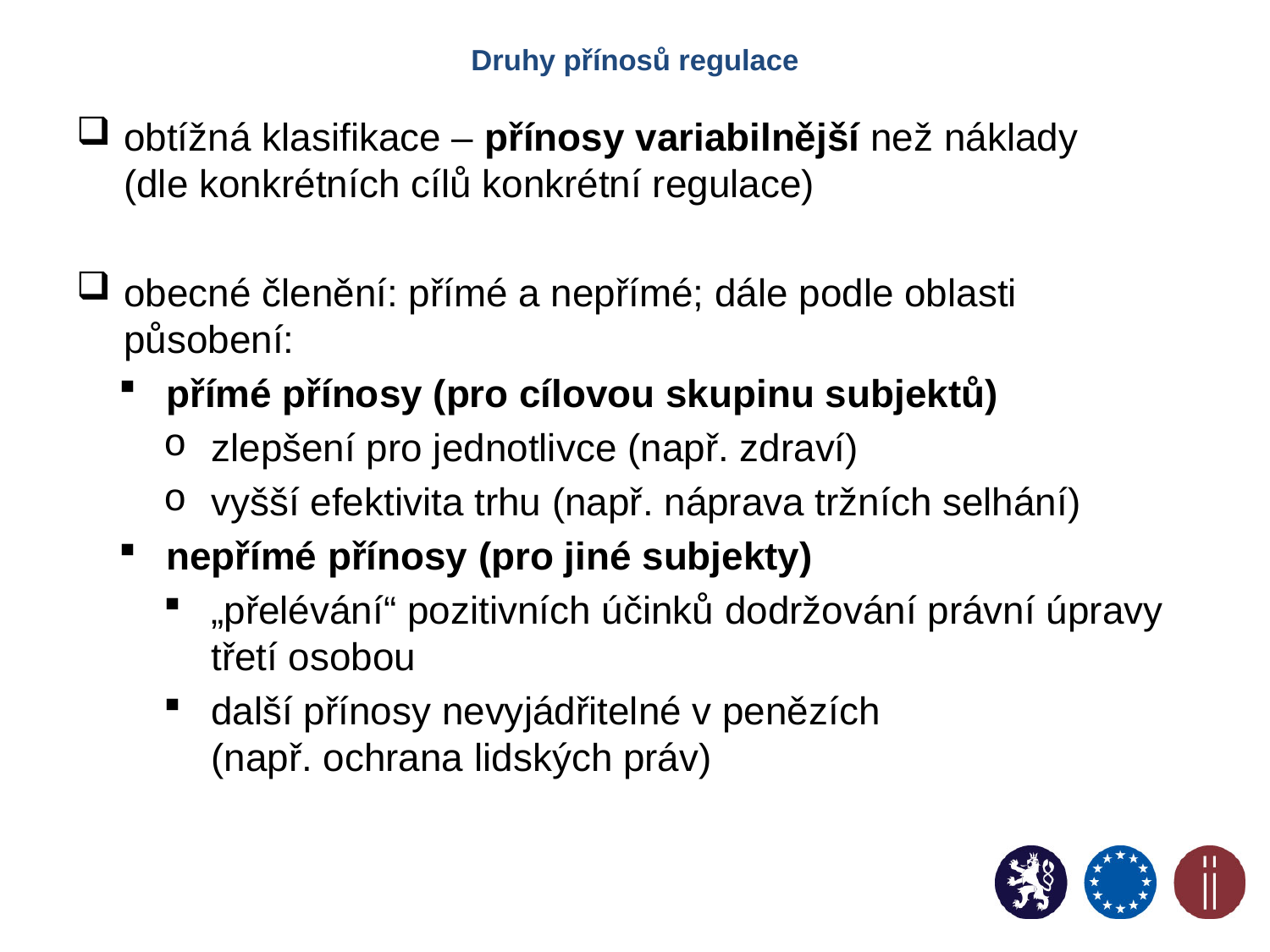

# Druhy přínosů regulace
obtížná klasifikace – přínosy variabilnější než náklady
(dle konkrétních cílů konkrétní regulace)

obecné členění: přímé a nepřímé; dále podle oblasti působení:
přímé přínosy (pro cílovou skupinu subjektů)
zlepšení pro jednotlivce (např. zdraví)
vyšší efektivita trhu (např. náprava tržních selhání)
nepřímé přínosy (pro jiné subjekty)
„přelévání“ pozitivních účinků dodržování právní úpravy třetí osobou
další přínosy nevyjádřitelné v penězích
(např. ochrana lidských práv)